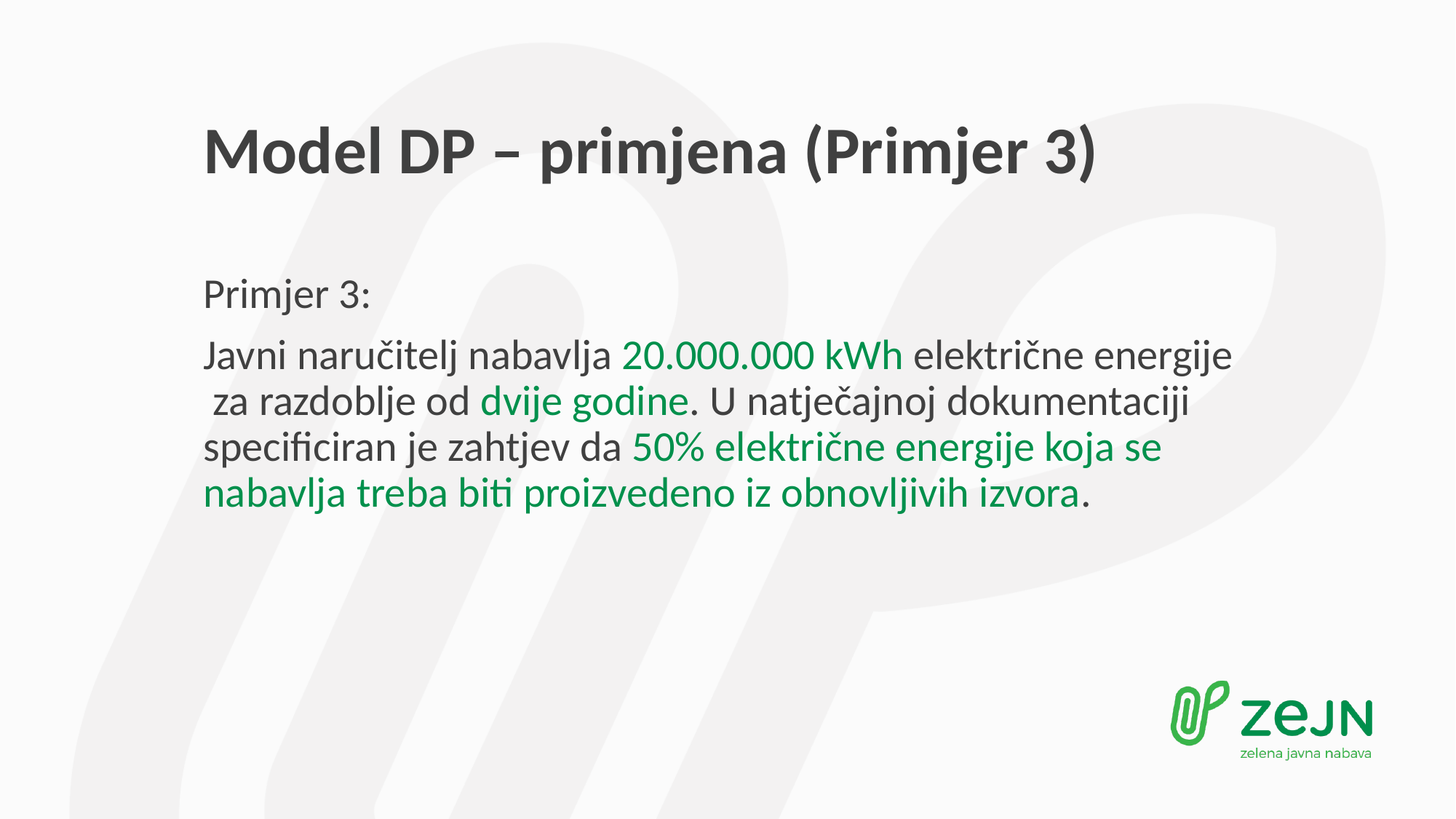

# Model DP – primjena (Primjer 3)
Primjer 3:
Javni naručitelj nabavlja 20.000.000 kWh električne energije          za razdoblje od dvije godine. U natječajnoj dokumentaciji specificiran je zahtjev da 50% električne energije koja se        nabavlja treba biti proizvedeno iz obnovljivih izvora.